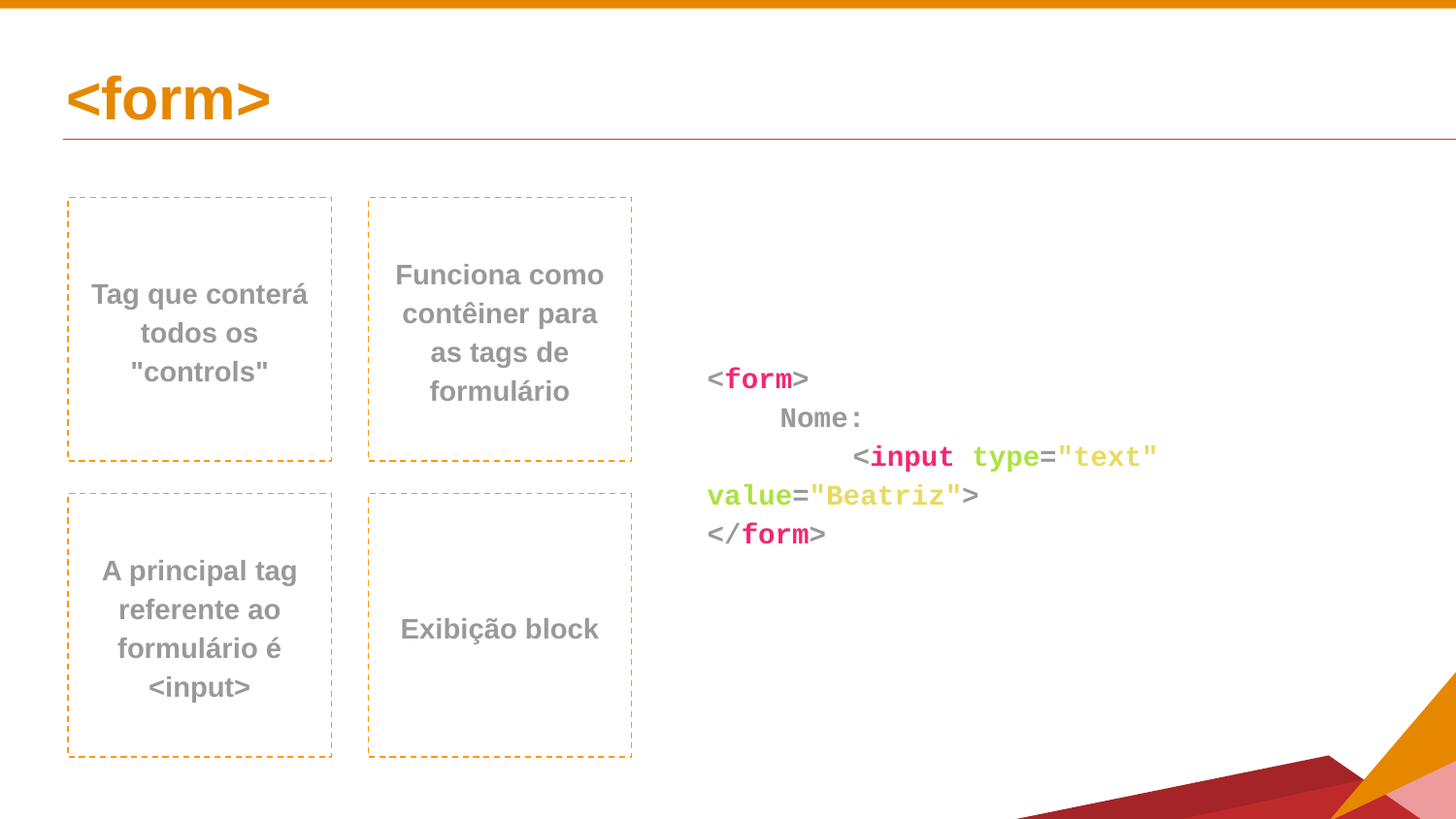

# <form>
Tag que conterá todos os "controls"
Funciona como contêiner para as tags de formulário
<form>
Nome:
	<input type="text" value="Beatriz">
</form>
A principal tag referente ao formulário é <input>
Exibição block